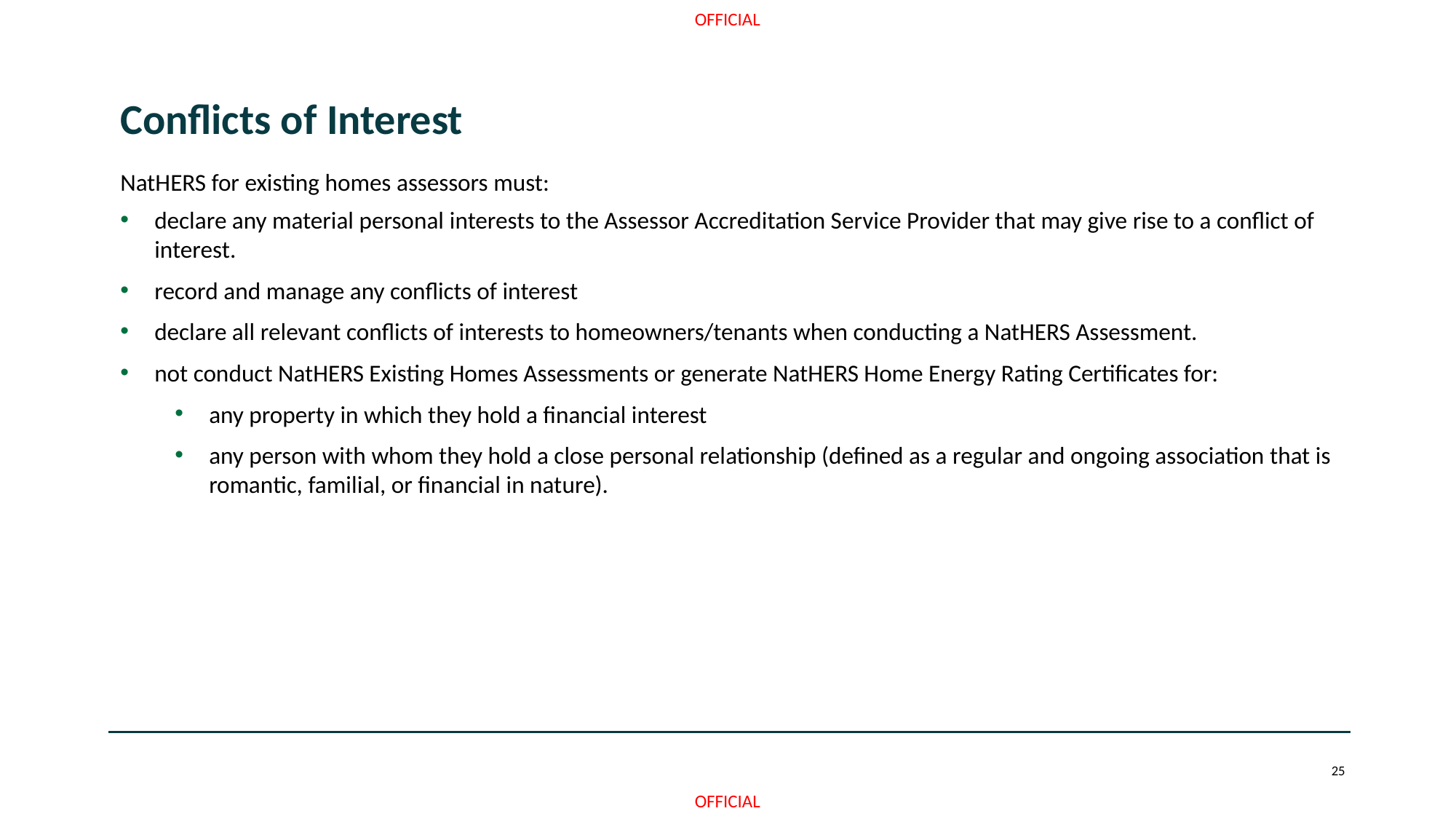

# Code of Practice continued page 3
Conflicts of Interest
NatHERS for existing homes assessors must:
declare any material personal interests to the Assessor Accreditation Service Provider that may give rise to a conflict of interest.
record and manage any conflicts of interest
declare all relevant conflicts of interests to homeowners/tenants when conducting a NatHERS Assessment.
not conduct NatHERS Existing Homes Assessments or generate NatHERS Home Energy Rating Certificates for:
any property in which they hold a financial interest
any person with whom they hold a close personal relationship (defined as a regular and ongoing association that is romantic, familial, or financial in nature).
25